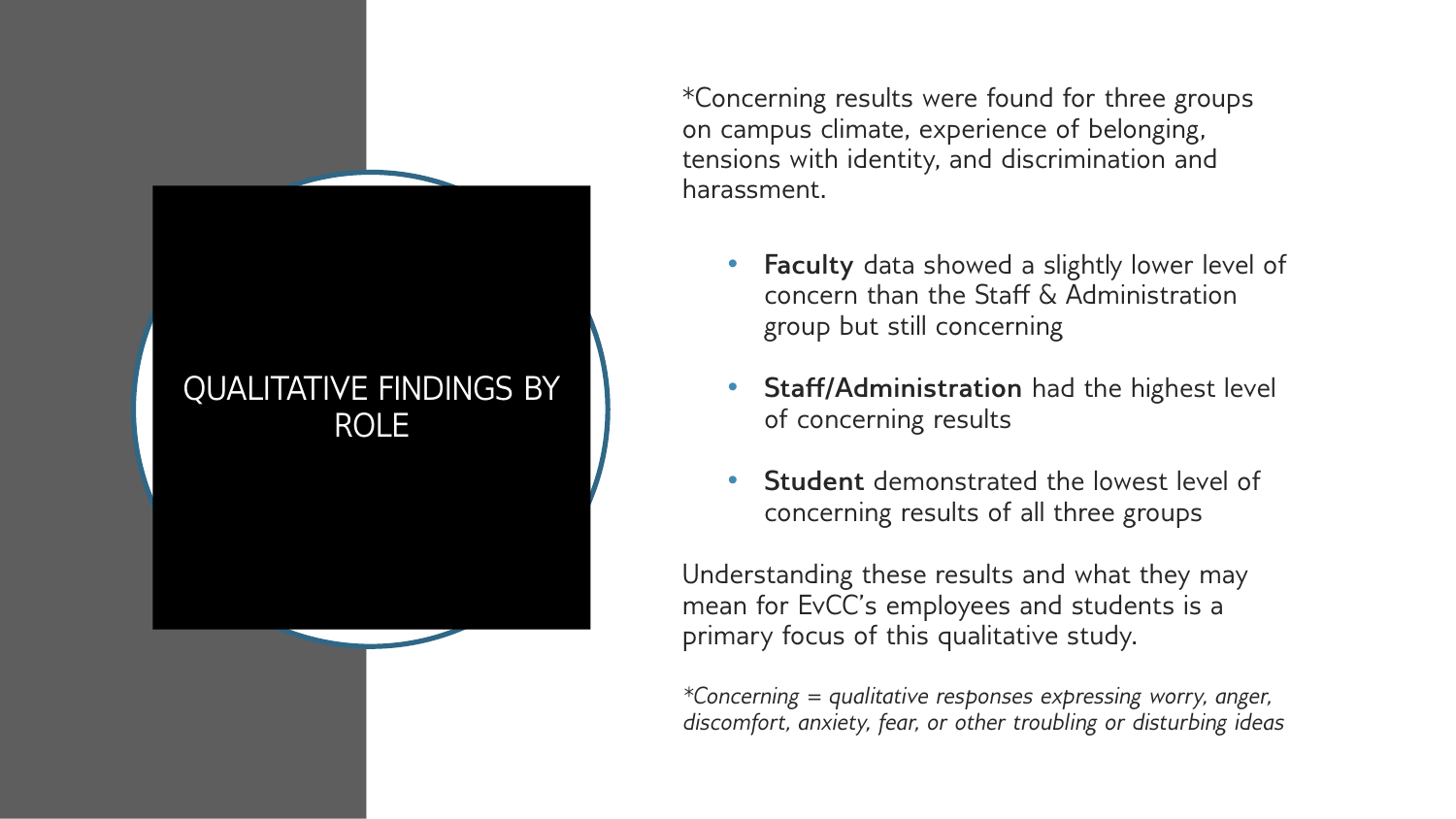

*Concerning results were found for three groups on campus climate, experience of belonging, tensions with identity, and discrimination and harassment.
Faculty data showed a slightly lower level of concern than the Staff & Administration group but still concerning
Staff/Administration had the highest level of concerning results
Student demonstrated the lowest level of concerning results of all three groups
Understanding these results and what they may mean for EvCC’s employees and students is a primary focus of this qualitative study.
*Concerning = qualitative responses expressing worry, anger, discomfort, anxiety, fear, or other troubling or disturbing ideas

# QUALITATIVE FINDINGS BY ROLE